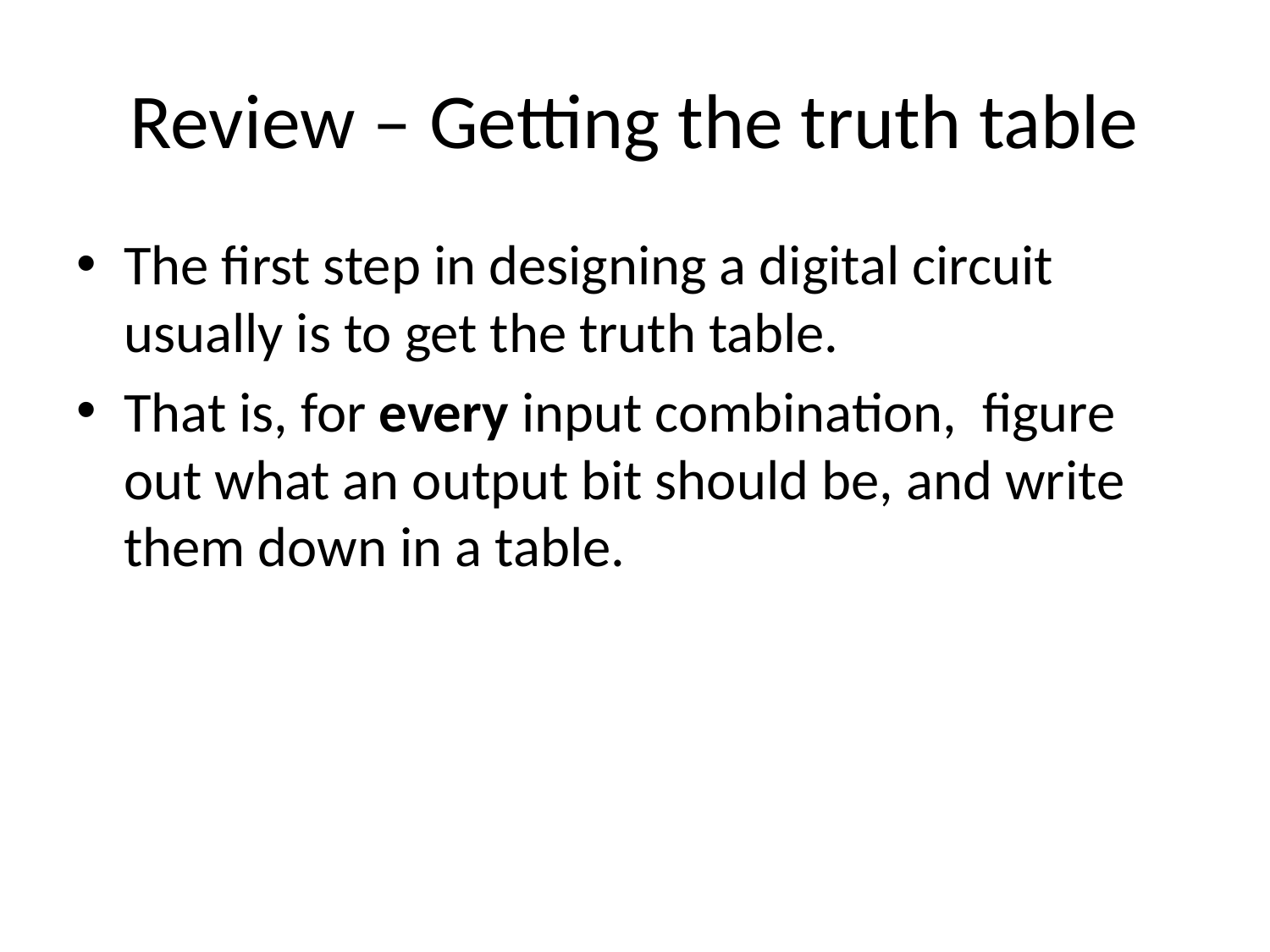

# Review – Getting the truth table
The first step in designing a digital circuit usually is to get the truth table.
That is, for every input combination,  figure out what an output bit should be, and write them down in a table.